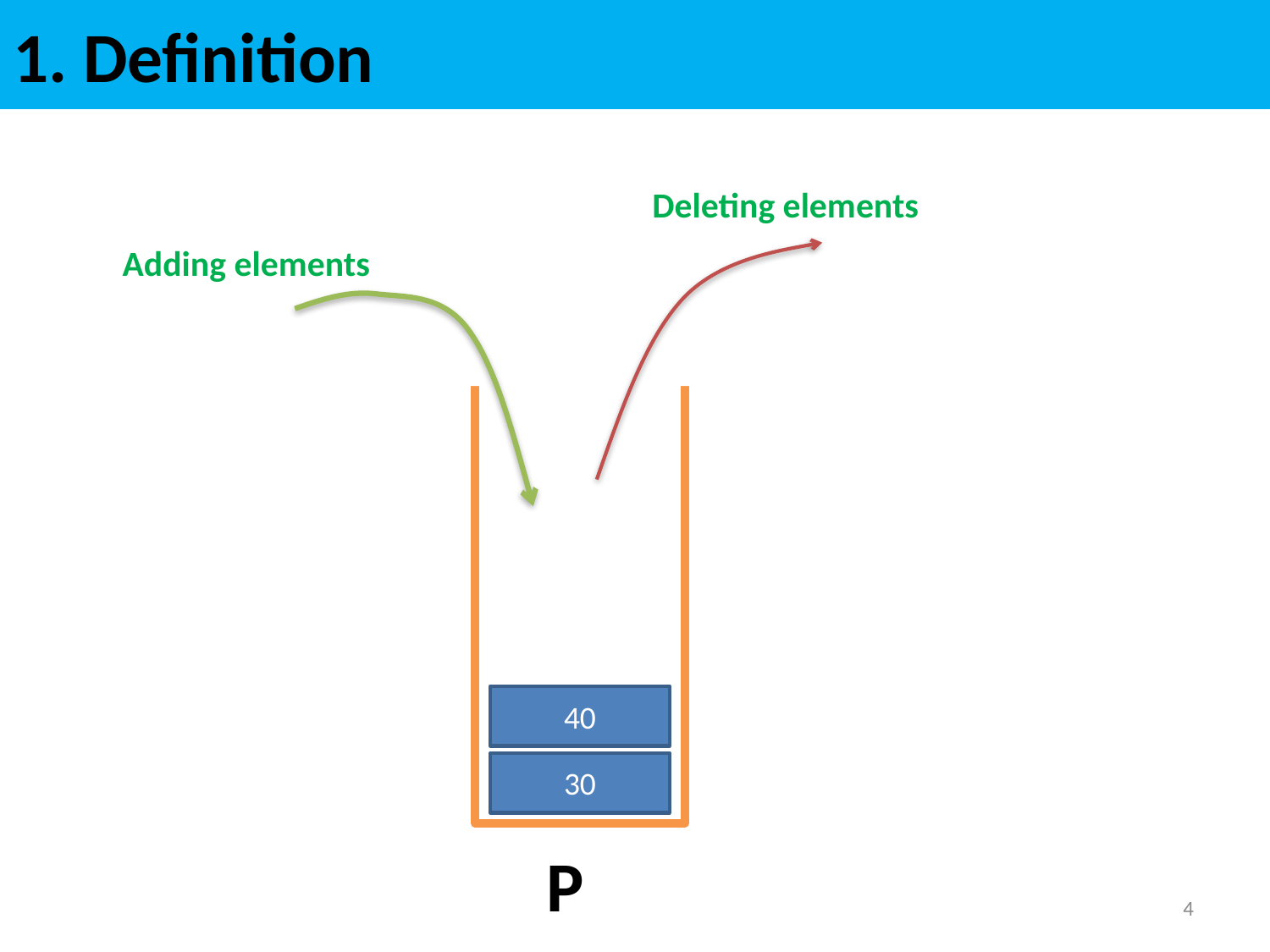

# 1. Definition
Deleting elements
Adding elements

P
40
30
4